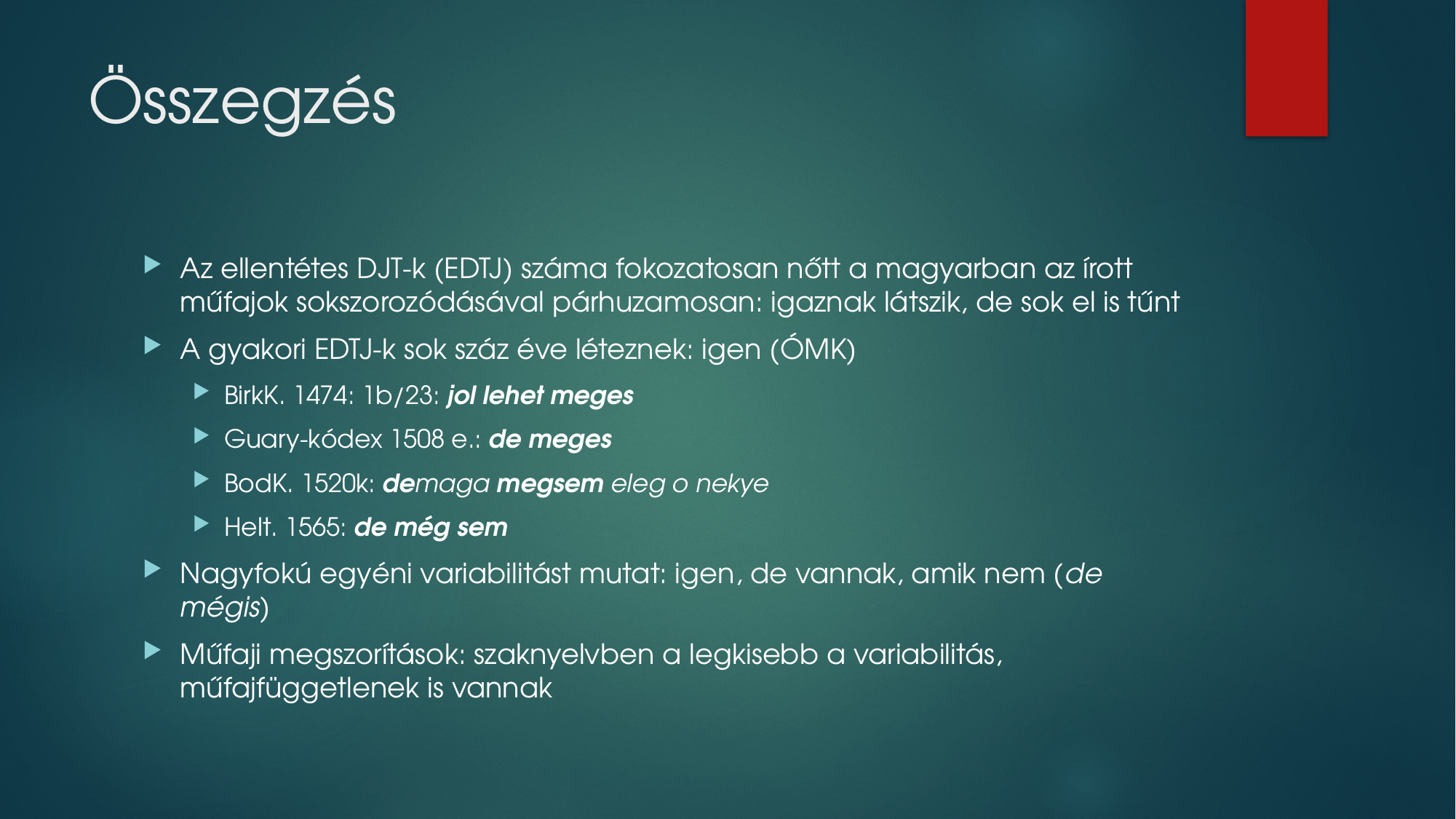

# Összegzés
Az ellentétes DJT-k (EDTJ) száma fokozatosan nőtt a magyarban az írott műfajok sokszorozódásával párhuzamosan: igaznak látszik, de sok el is tűnt
A gyakori EDTJ-k sok száz éve léteznek: igen (ÓMK)
BirkK. 1474: 1b/23: jol lehet meges
Guary-kódex 1508 e.: de meges
BodK. 1520k: demaga megsem eleg o nekye
Helt. 1565: de még sem
Nagyfokú egyéni variabilitást mutat: igen, de vannak, amik nem (de mégis)
Műfaji megszorítások: szaknyelvben a legkisebb a variabilitás, műfajfüggetlenek is vannak